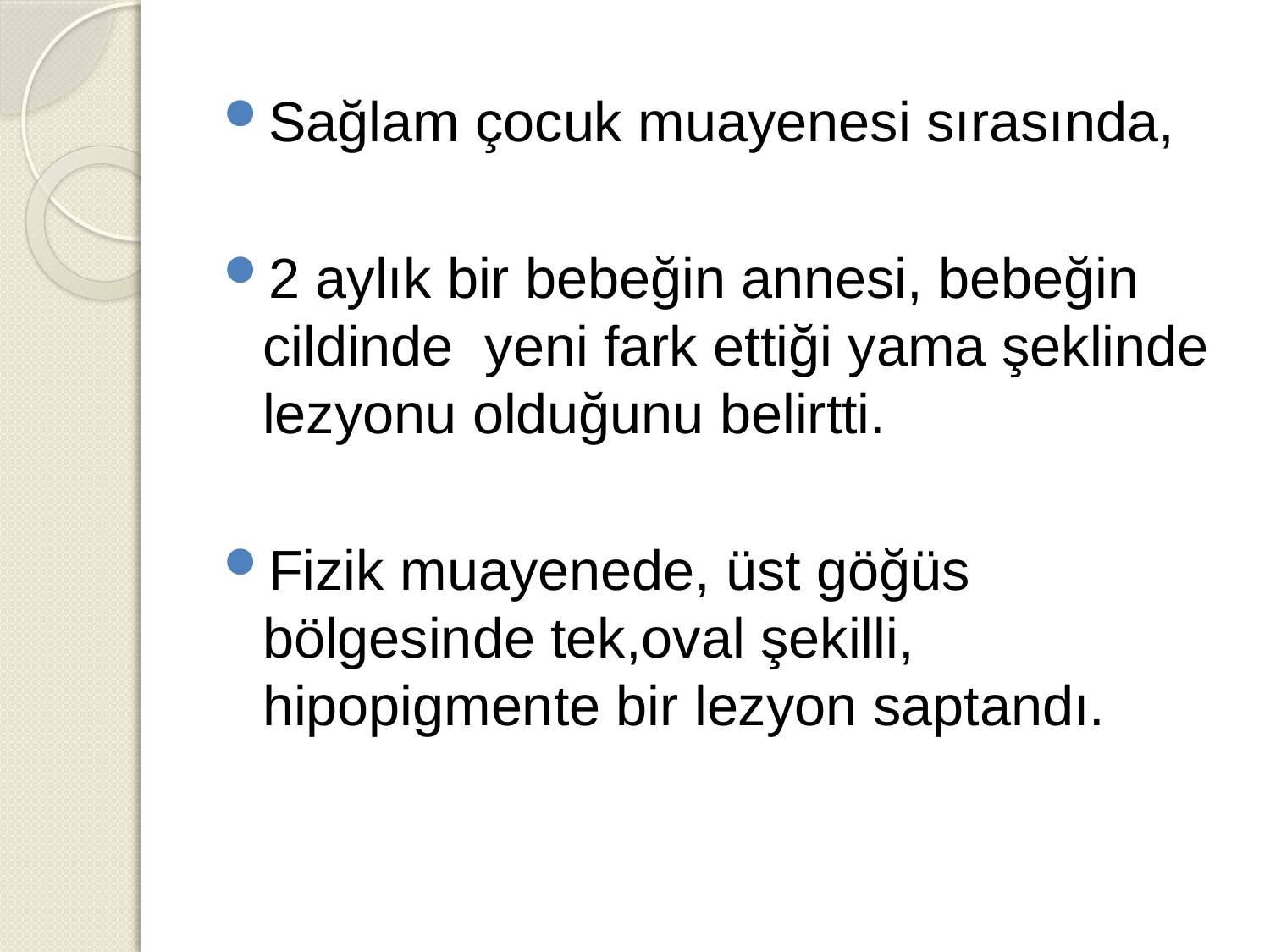

Sağlam çocuk muayenesi sırasında,

2 aylık bir bebeğin annesi, bebeğin cildinde  yeni fark ettiği yama şeklinde lezyonu olduğunu belirtti.

Fizik muayenede, üst göğüs bölgesinde tek,oval şekilli, hipopigmente bir lezyon saptandı.